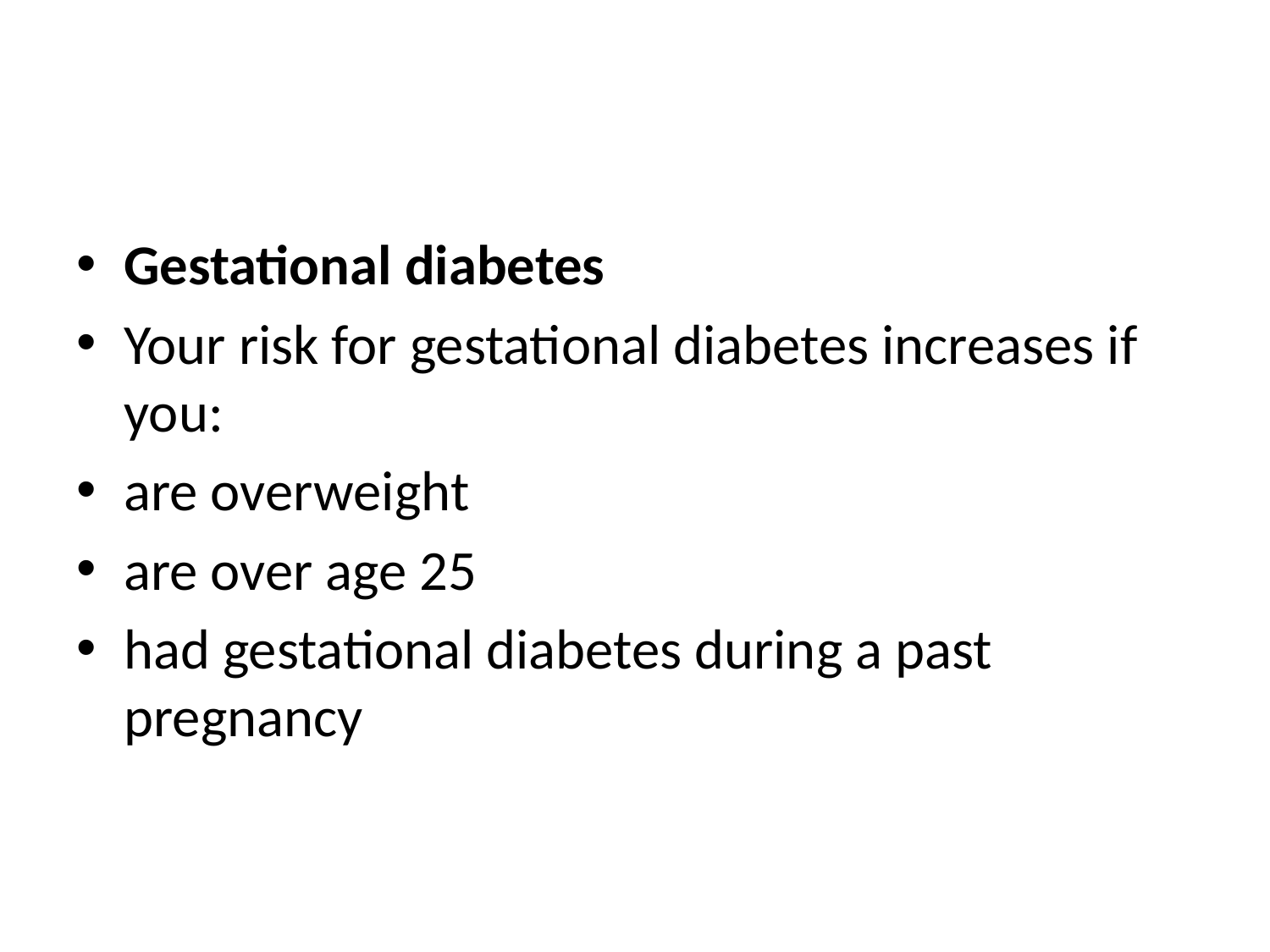

#
Gestational diabetes
Your risk for gestational diabetes increases if you:
are overweight
are over age 25
had gestational diabetes during a past pregnancy